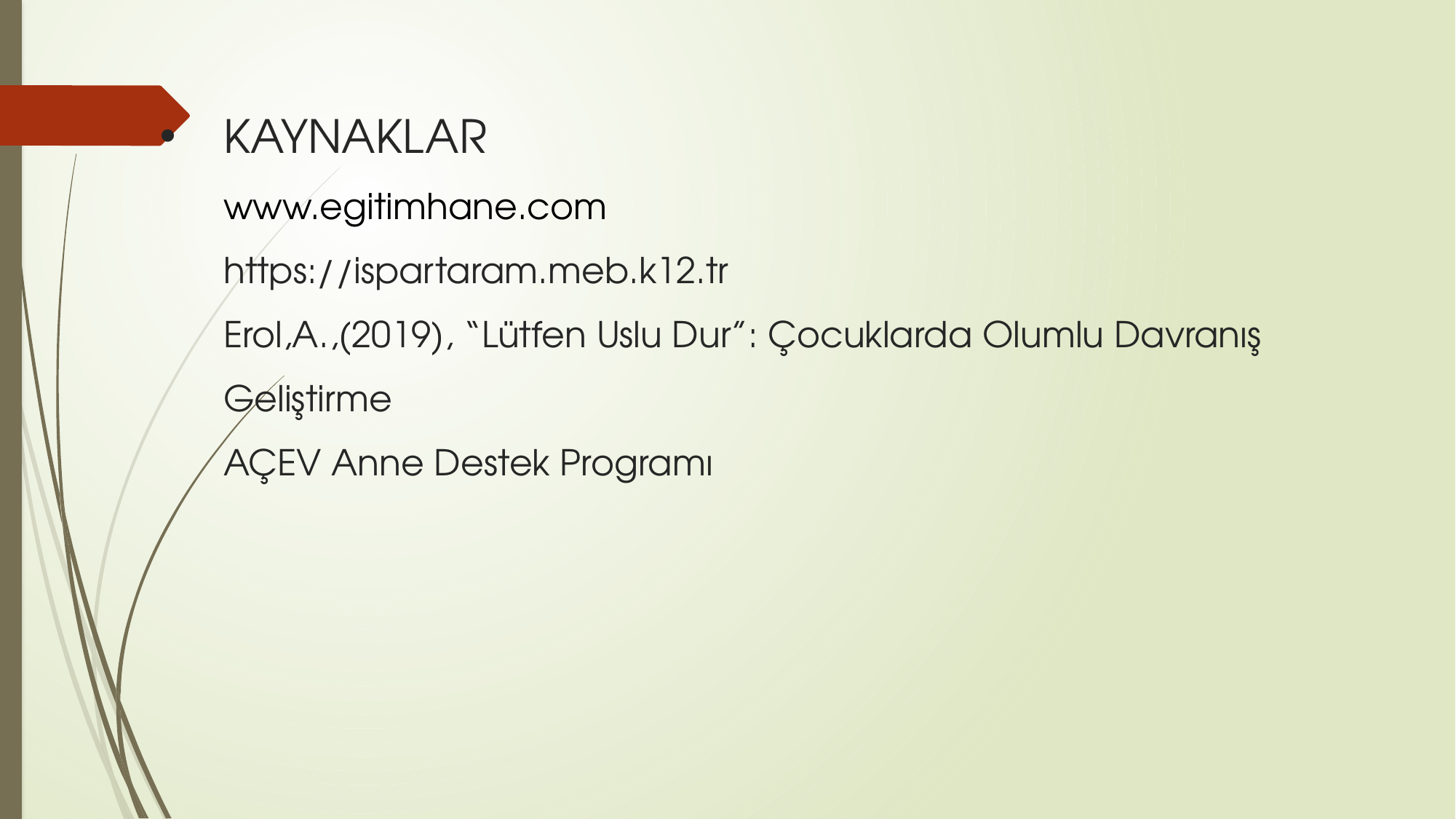

# KAYNAKLAR www.egitimhane.com https://ispartaram.meb.k12.tr Erol,A.,(2019), “Lütfen Uslu Dur”: Çocuklarda Olumlu Davranış Geliştirme AÇEV Anne Destek Programı